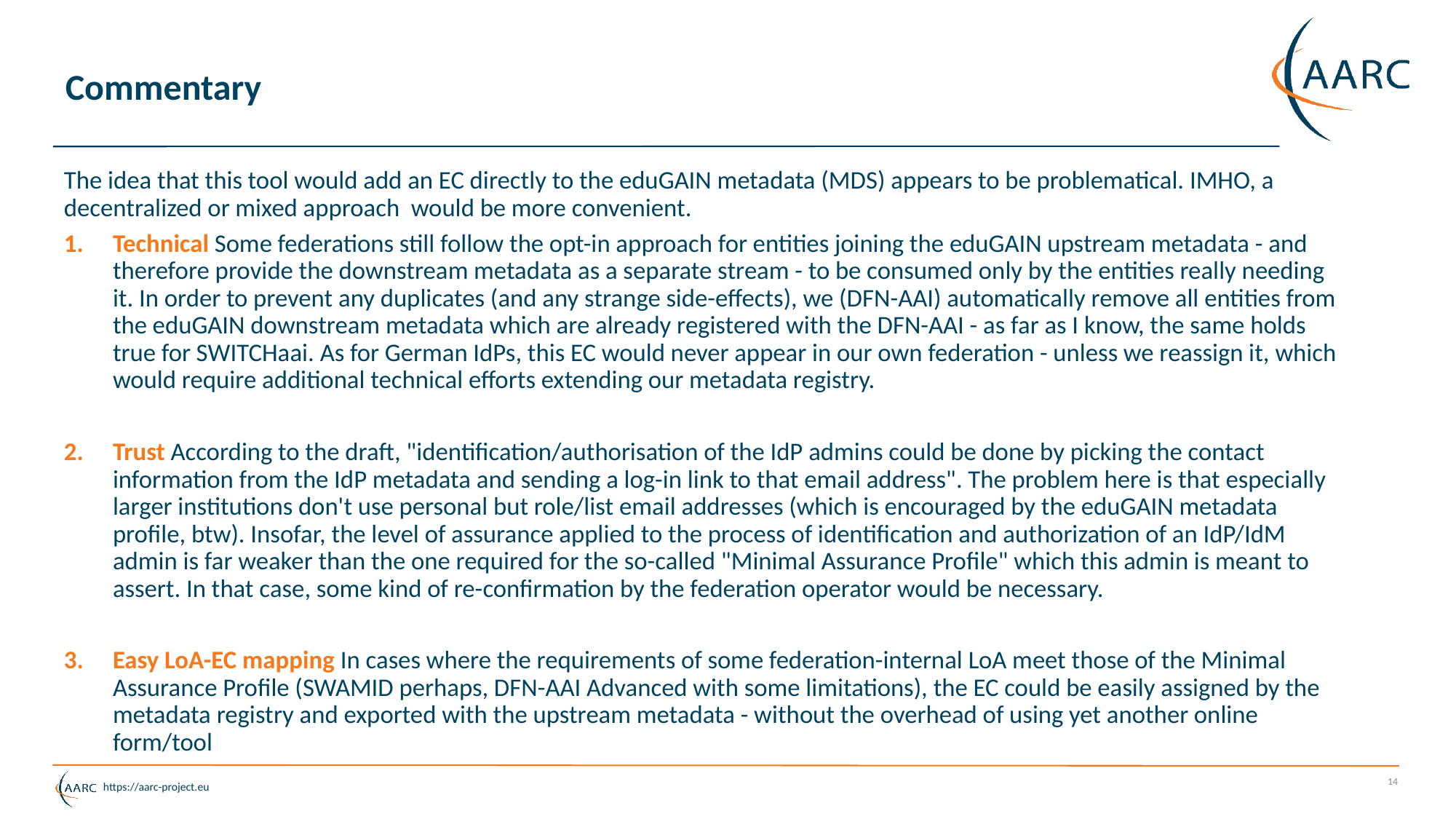

# Commentary
The idea that this tool would add an EC directly to the eduGAIN metadata (MDS) appears to be problematical. IMHO, a decentralized or mixed approach  would be more convenient.
Technical Some federations still follow the opt-in approach for entities joining the eduGAIN upstream metadata - and therefore provide the downstream metadata as a separate stream - to be consumed only by the entities really needing it. In order to prevent any duplicates (and any strange side-effects), we (DFN-AAI) automatically remove all entities from the eduGAIN downstream metadata which are already registered with the DFN-AAI - as far as I know, the same holds true for SWITCHaai. As for German IdPs, this EC would never appear in our own federation - unless we reassign it, which would require additional technical efforts extending our metadata registry.

Trust According to the draft, "identification/authorisation of the IdP admins could be done by picking the contact information from the IdP metadata and sending a log-in link to that email address". The problem here is that especially larger institutions don't use personal but role/list email addresses (which is encouraged by the eduGAIN metadata profile, btw). Insofar, the level of assurance applied to the process of identification and authorization of an IdP/IdM admin is far weaker than the one required for the so-called "Minimal Assurance Profile" which this admin is meant to assert. In that case, some kind of re-confirmation by the federation operator would be necessary.

Easy LoA-EC mapping In cases where the requirements of some federation-internal LoA meet those of the Minimal Assurance Profile (SWAMID perhaps, DFN-AAI Advanced with some limitations), the EC could be easily assigned by the metadata registry and exported with the upstream metadata - without the overhead of using yet another online form/tool
14